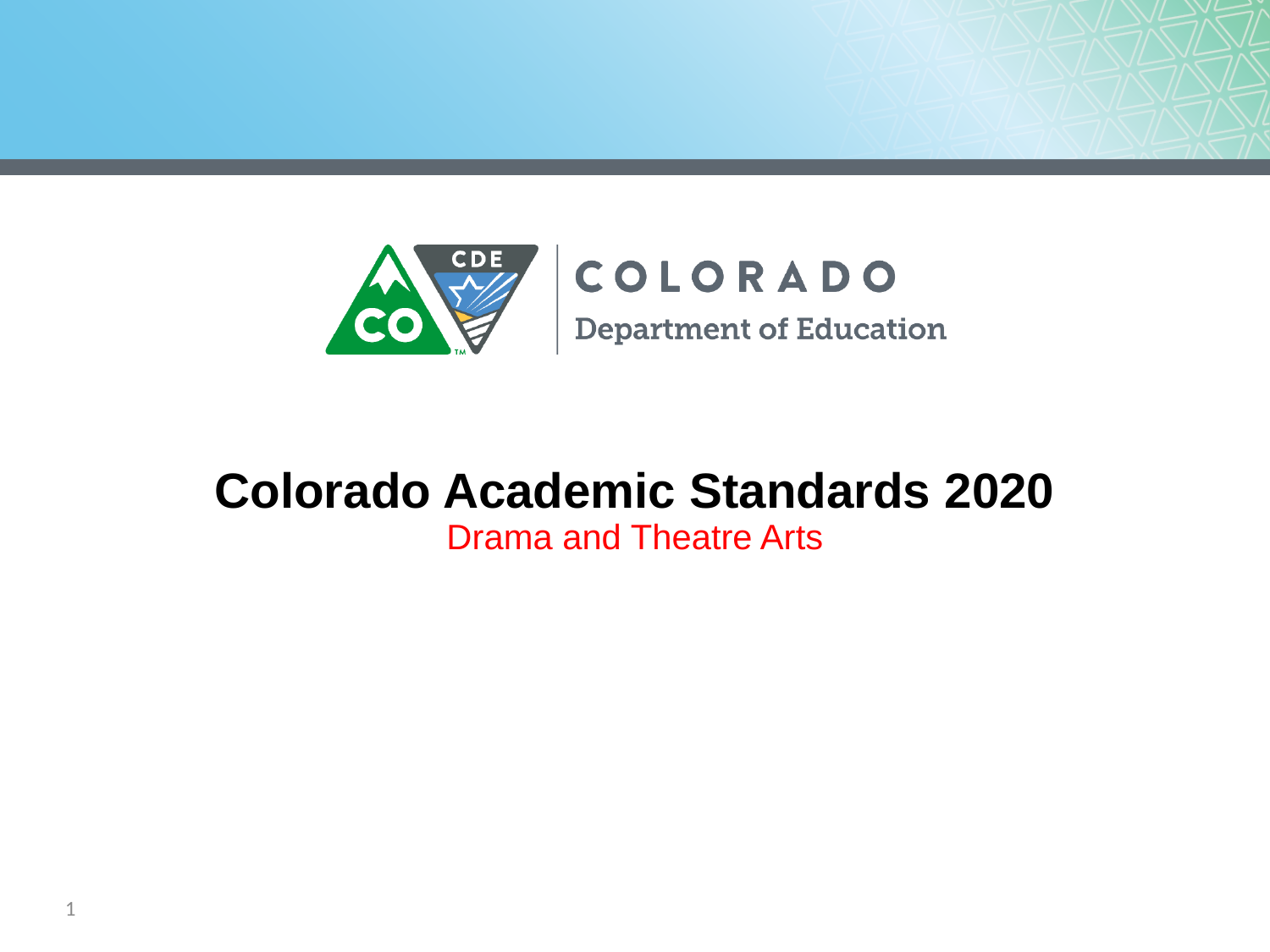

# Colorado Academic Standards 2020 Drama and Theatre Arts
1